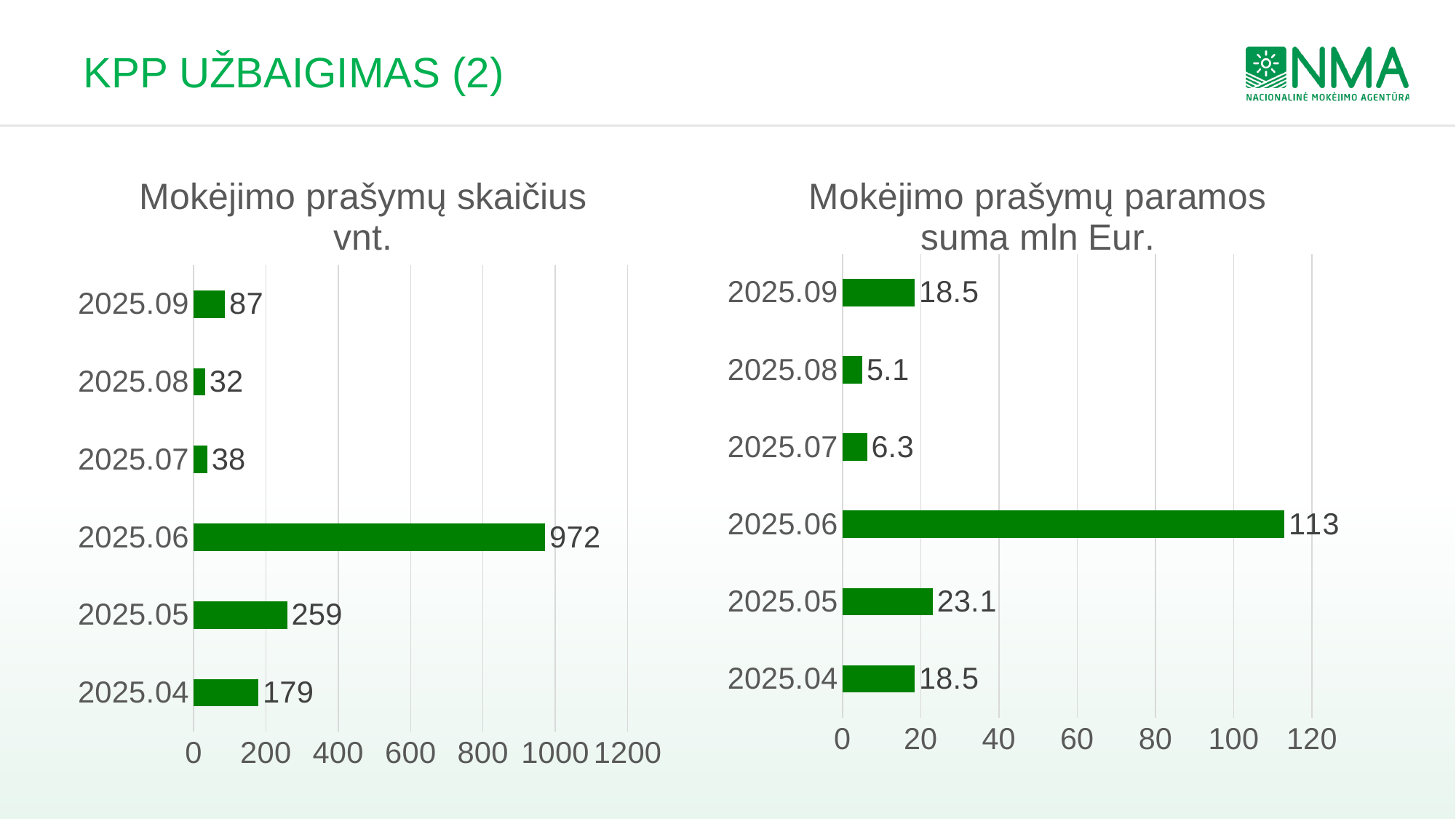

# KPP UŽBAIGIMAS (2)

### Chart: Mokėjimo prašymų skaičius vnt.

| Category | Column1 |
|---|---|
| 2025.04 | 179.0 |
| 2025.05 | 259.0 |
| 2025.06 | 972.0 |
| 2025.07 | 38.0 |
| 2025.08 | 32.0 |
| 2025.09 | 87.0 |

### Chart: Mokėjimo prašymų paramos suma mln Eur.

| Category | Column2 |
|---|---|
| 2025.04 | 18.5 |
| 2025.05 | 23.1 |
| 2025.06 | 113.0 |
| 2025.07 | 6.3 |
| 2025.08 | 5.1 |
| 2025.09 | 18.5 |